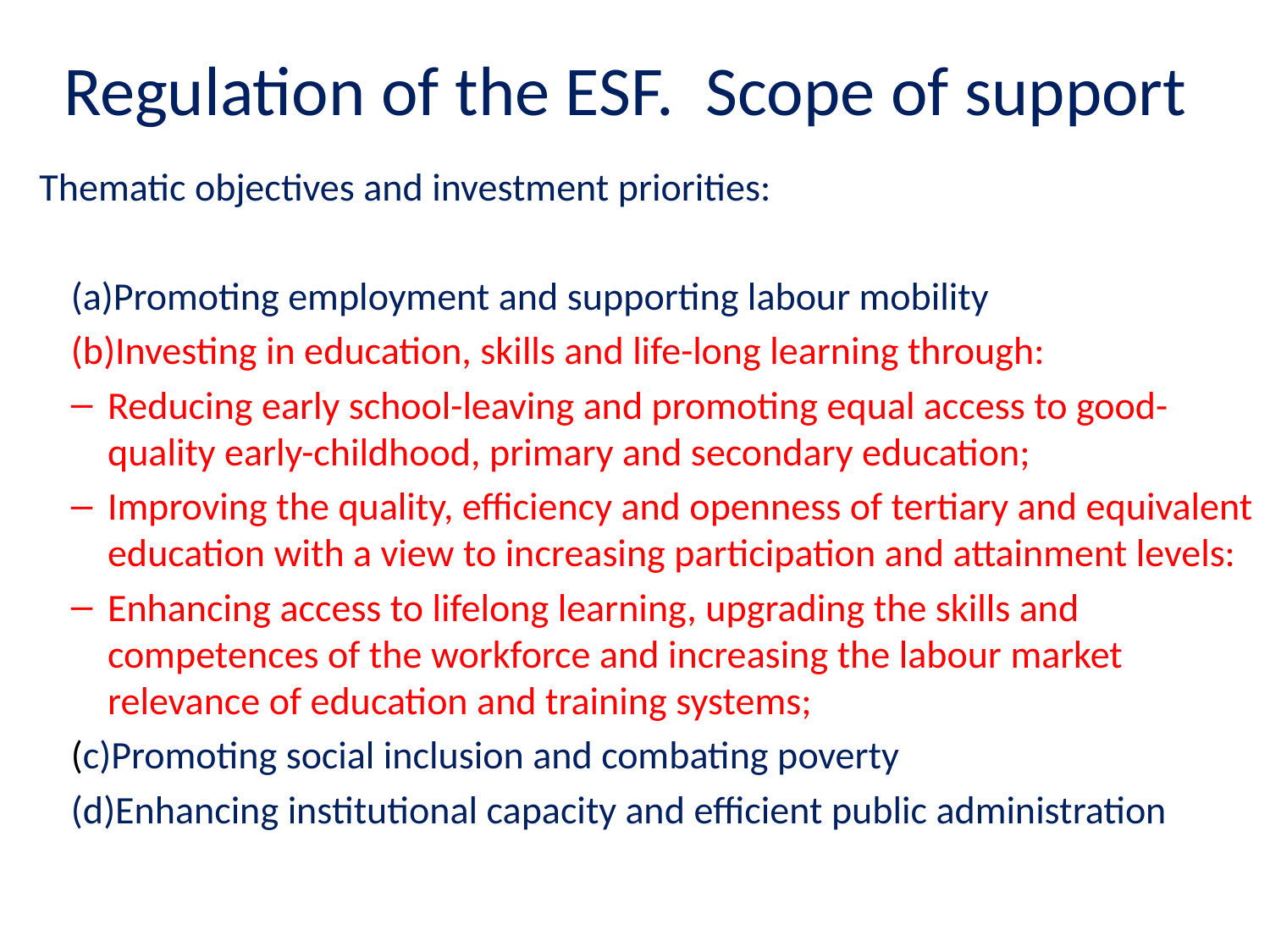

# Regulation of the ESF.  Scope of support
   Thematic objectives and investment priorities:

(a)Promoting employment and supporting labour mobility
(b)Investing in education, skills and life-long learning through:
Reducing early school-leaving and promoting equal access to good-quality early-childhood, primary and secondary education;
Improving the quality, efficiency and openness of tertiary and equivalent education with a view to increasing participation and attainment levels:
Enhancing access to lifelong learning, upgrading the skills and competences of the workforce and increasing the labour market relevance of education and training systems;
(c)Promoting social inclusion and combating poverty
(d)Enhancing institutional capacity and efficient public administration